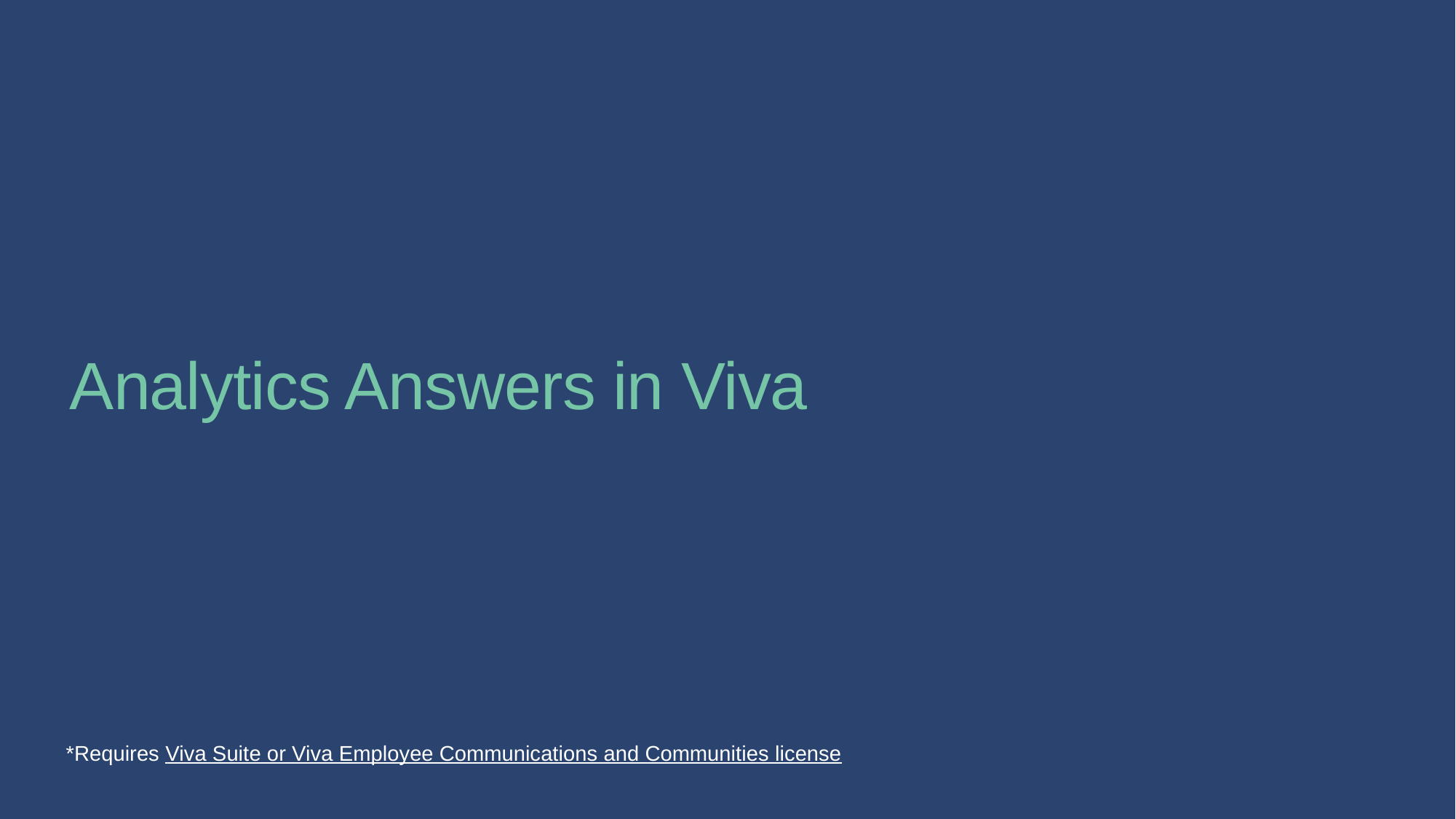

# Analytics Answers in Viva
*Requires Viva Suite or Viva Employee Communications and Communities license